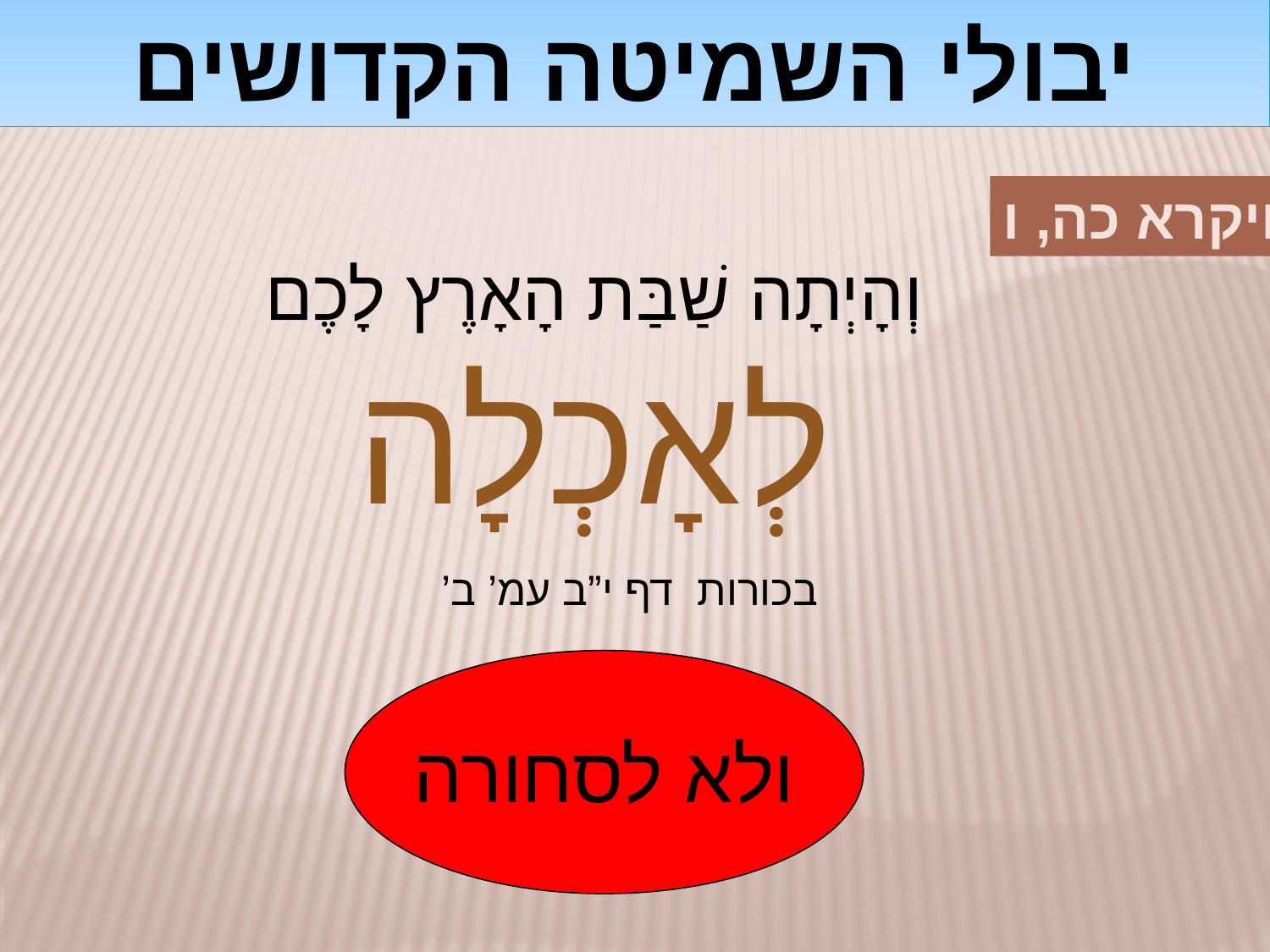

יבולי השמיטה הקדושים
ויקרא כה, ו

וְהָיְתָה שַׁבַּת הָאָרֶץ לָכֶם
לְאָכְלָה

בכורות  דף י”ב עמ’ ב’
ולא לסחורה